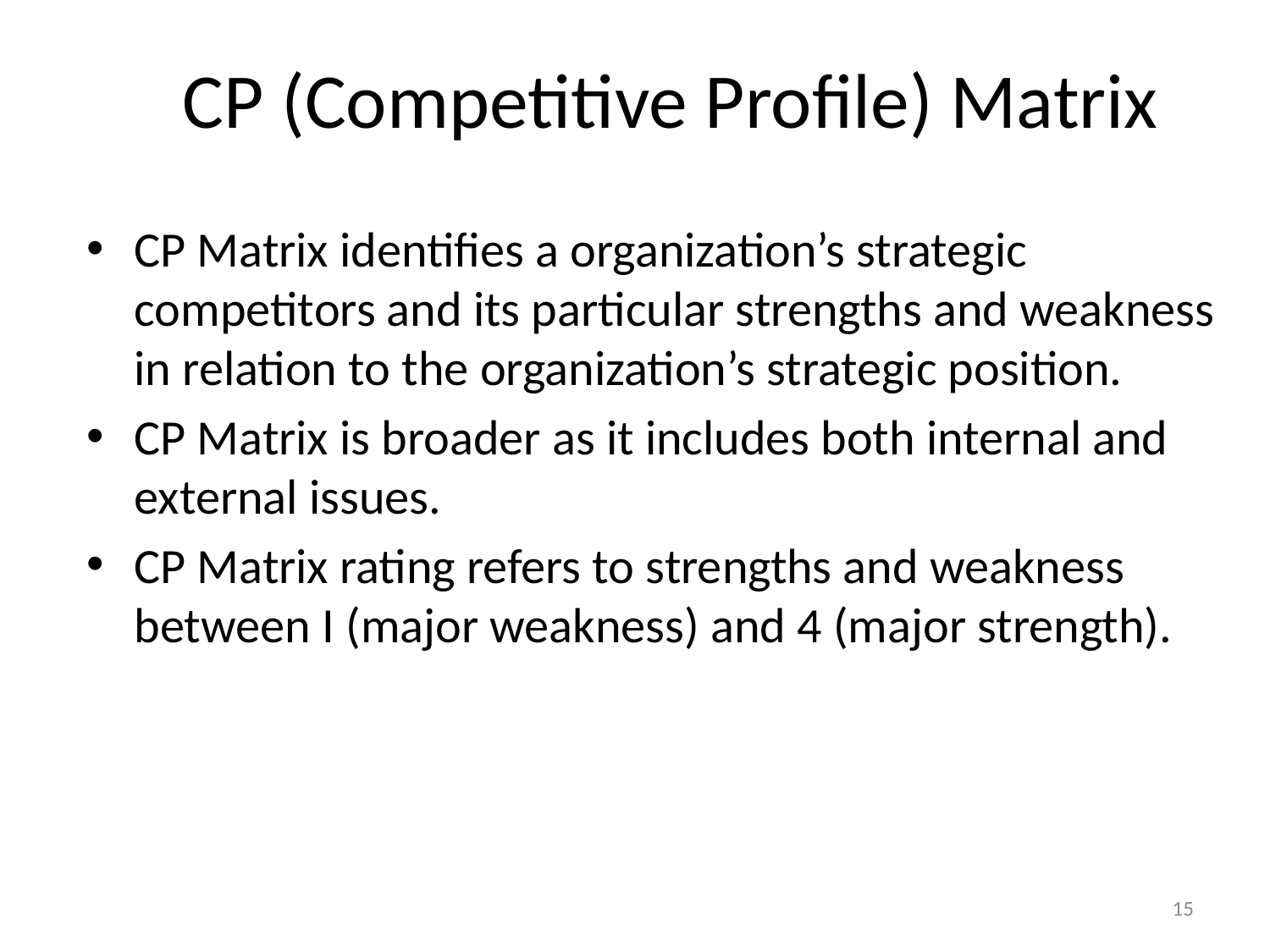

# CP (Competitive Profile) Matrix
CP Matrix identifies a organization’s strategic competitors and its particular strengths and weakness in relation to the organization’s strategic position.
CP Matrix is broader as it includes both internal and external issues.
CP Matrix rating refers to strengths and weakness between I (major weakness) and 4 (major strength).

15